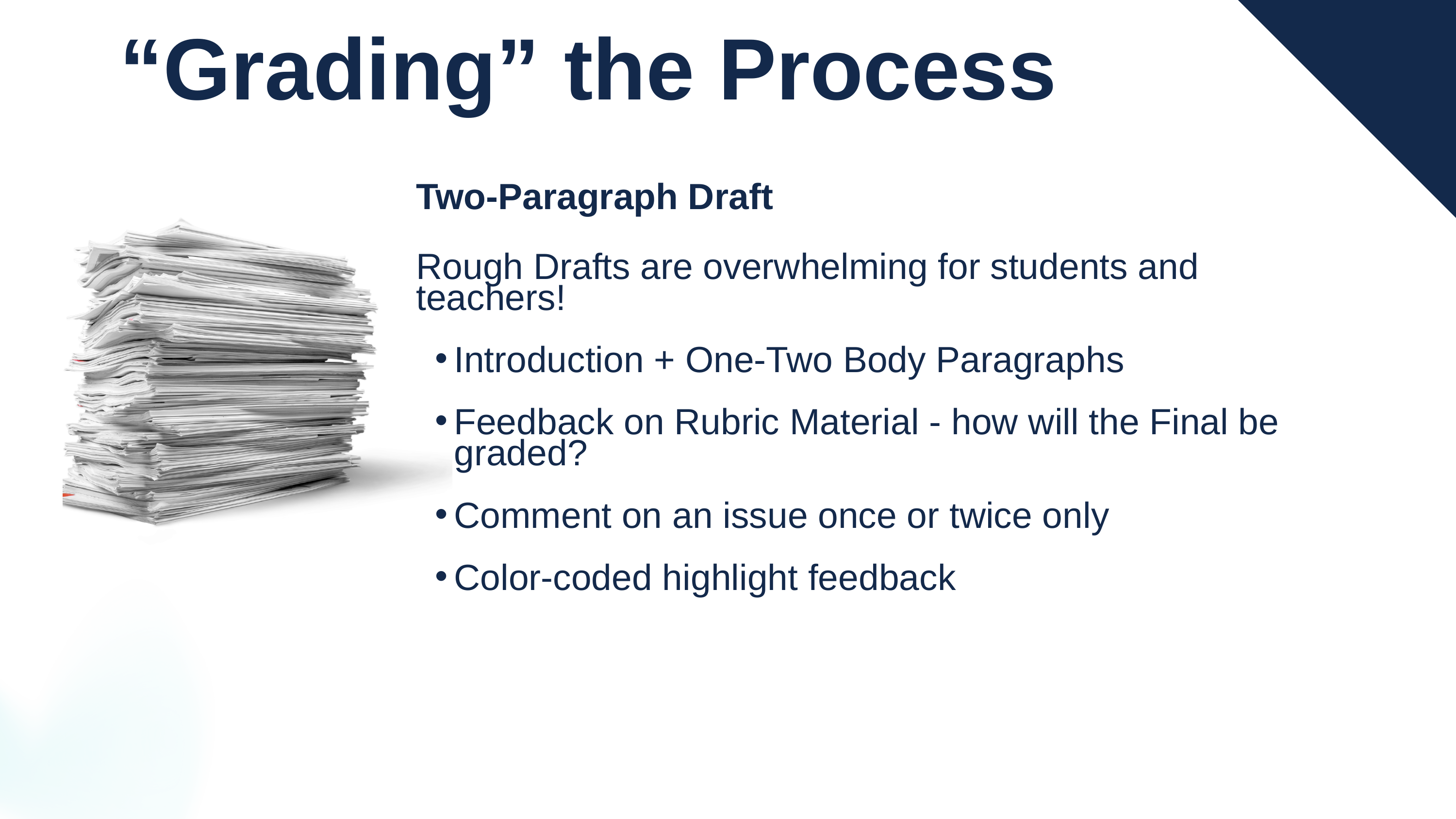

“Grading” the Process

Two-Paragraph Draft

Rough Drafts are overwhelming for students and teachers!

Introduction + One-Two Body Paragraphs

Feedback on Rubric Material - how will the Final be graded?

Comment on an issue once or twice only

Color-coded highlight feedback